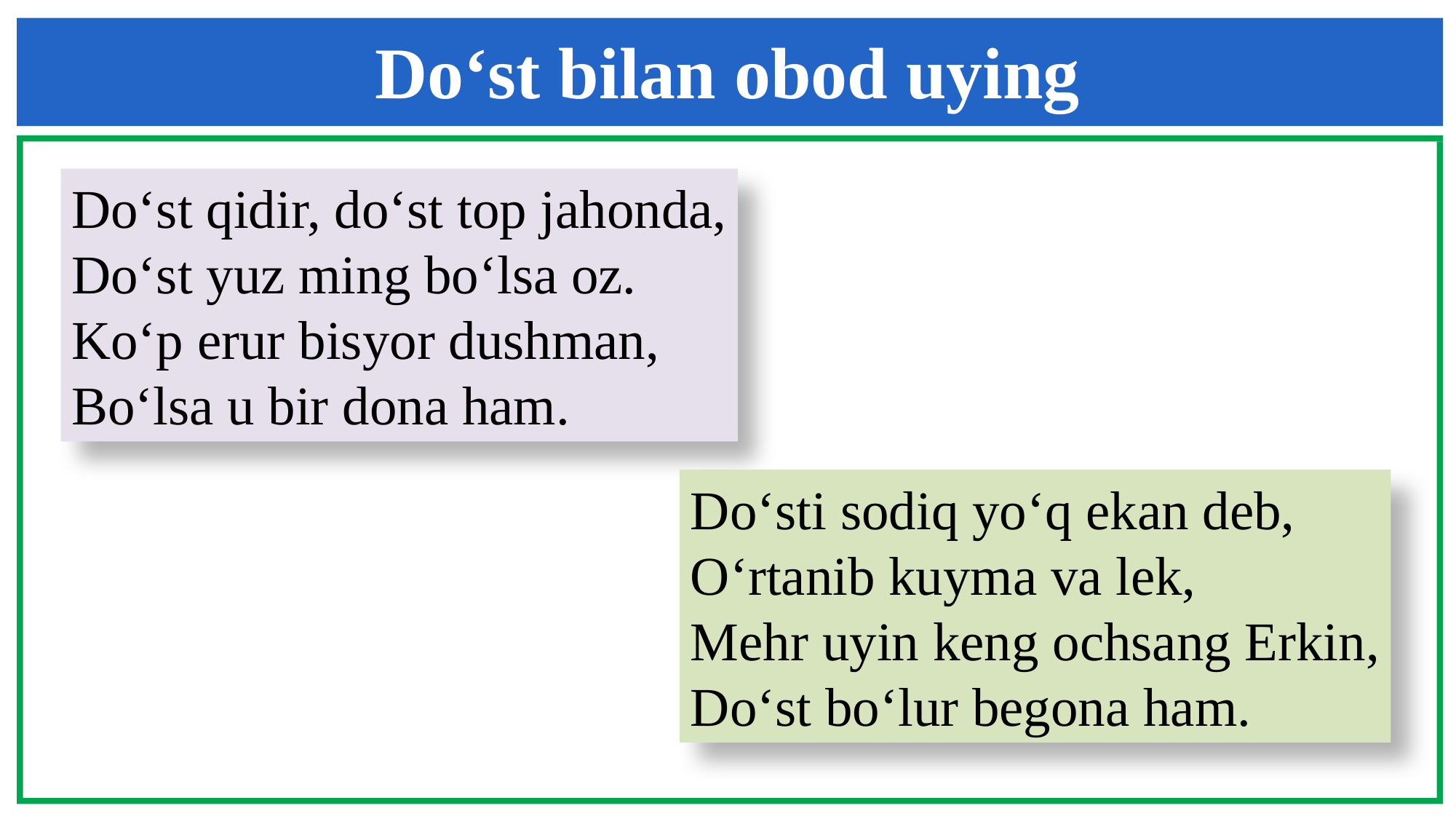

Do‘st bilan obod uying
Do‘st qidir, do‘st top jahonda,
Do‘st yuz ming bo‘lsa oz.
Ko‘p erur bisyor dushman,
Bo‘lsa u bir dona ham.
Do‘sti sodiq yo‘q ekan deb,
O‘rtanib kuyma va lek,
Mehr uyin keng ochsang Erkin,
Do‘st bo‘lur begona ham.